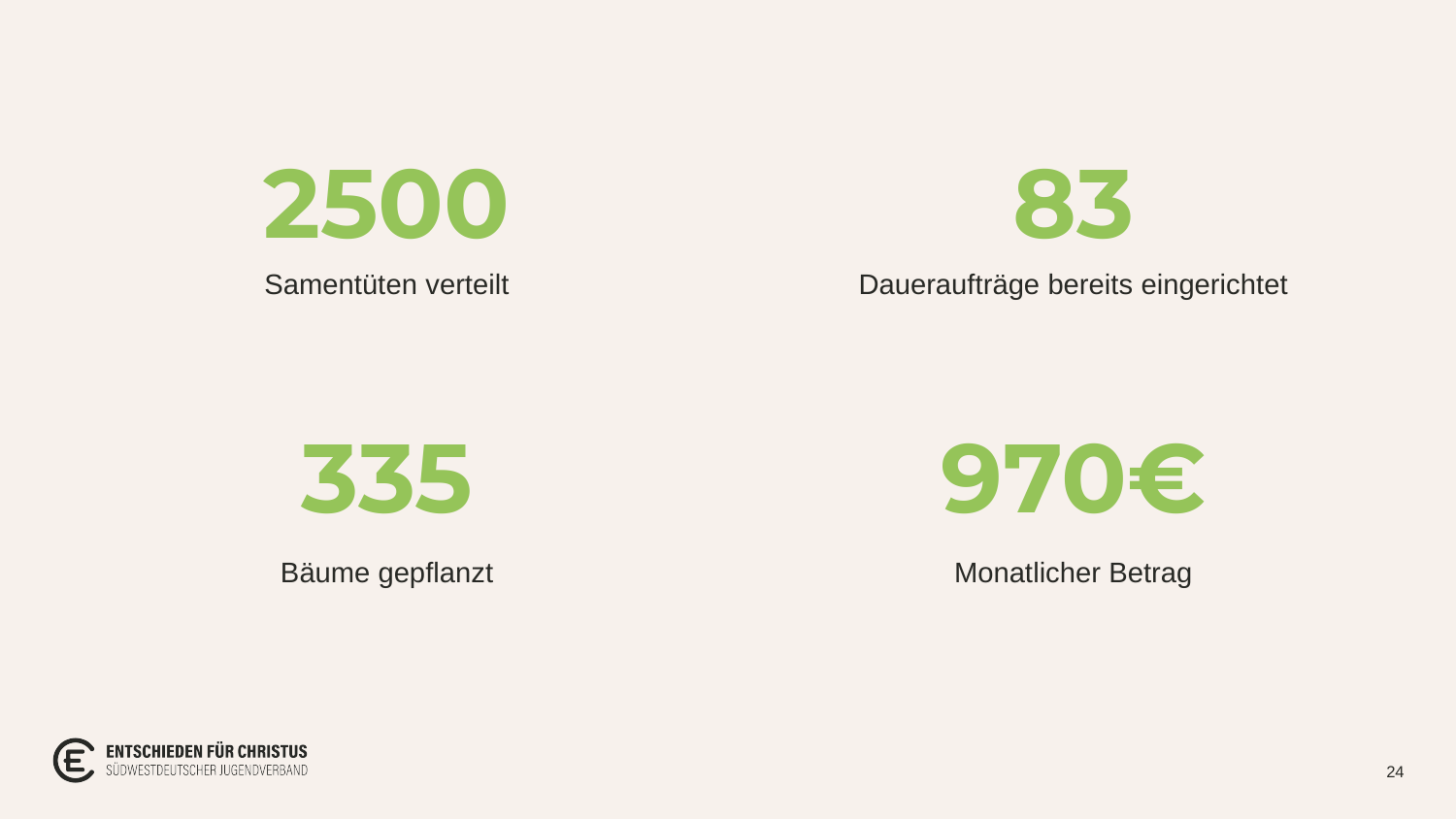

2500
83
Samentüten verteilt
Daueraufträge bereits eingerichtet
335
970€
Bäume gepflanzt
Monatlicher Betrag